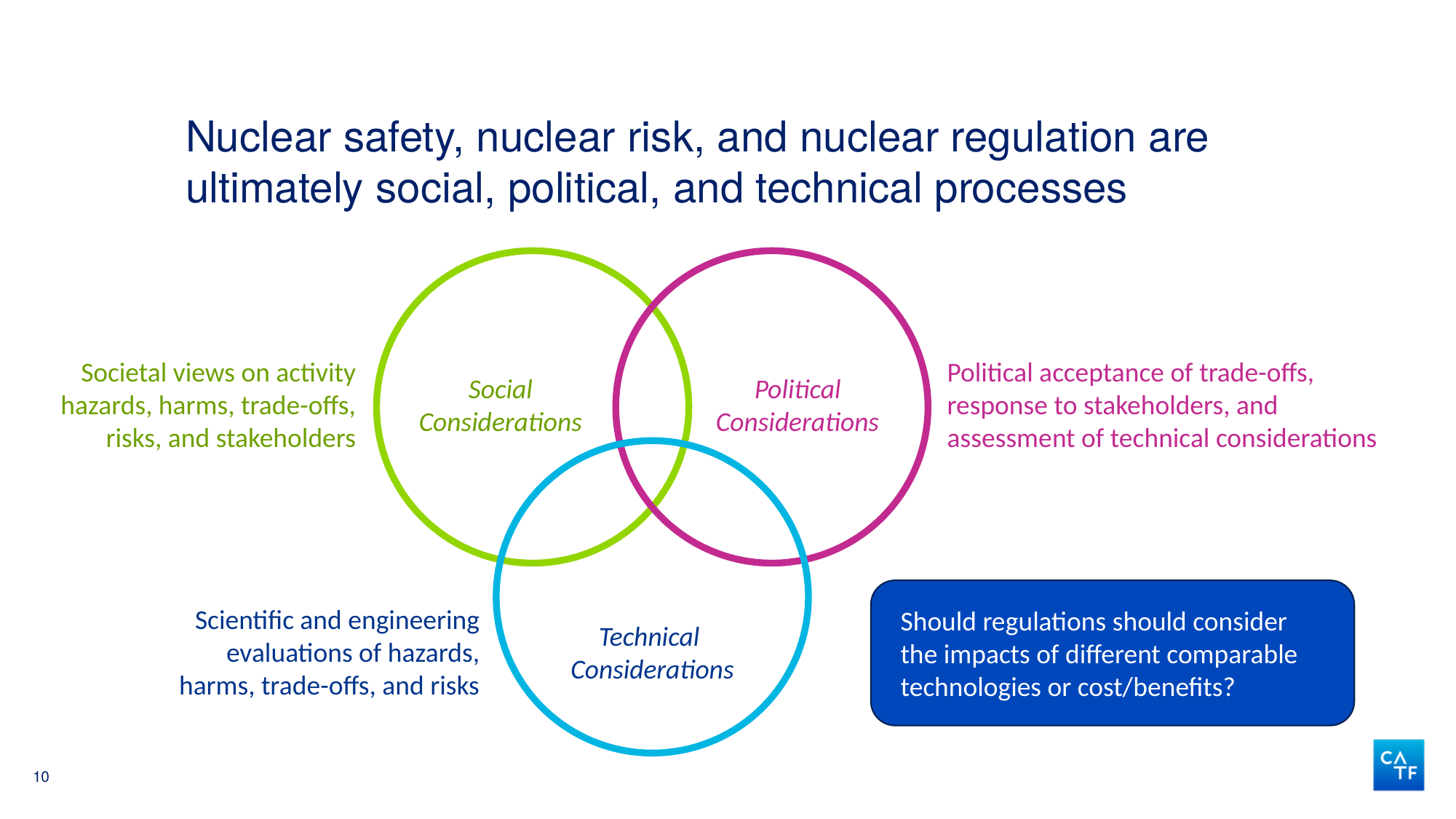

# Nuclear safety, nuclear risk, and nuclear regulation are ultimately social, political, and technical processes

Societal views on activity
 hazards, harms, trade-offs,
risks, and stakeholders
Political acceptance of trade-offs,
response to stakeholders, and assessment of technical considerations
Social Considerations
Political Considerations

Scientific and engineering
evaluations of hazards, harms, trade-offs, and risks
Should regulations should consider the impacts of different comparable technologies or cost/benefits?
Technical
Considerations
10